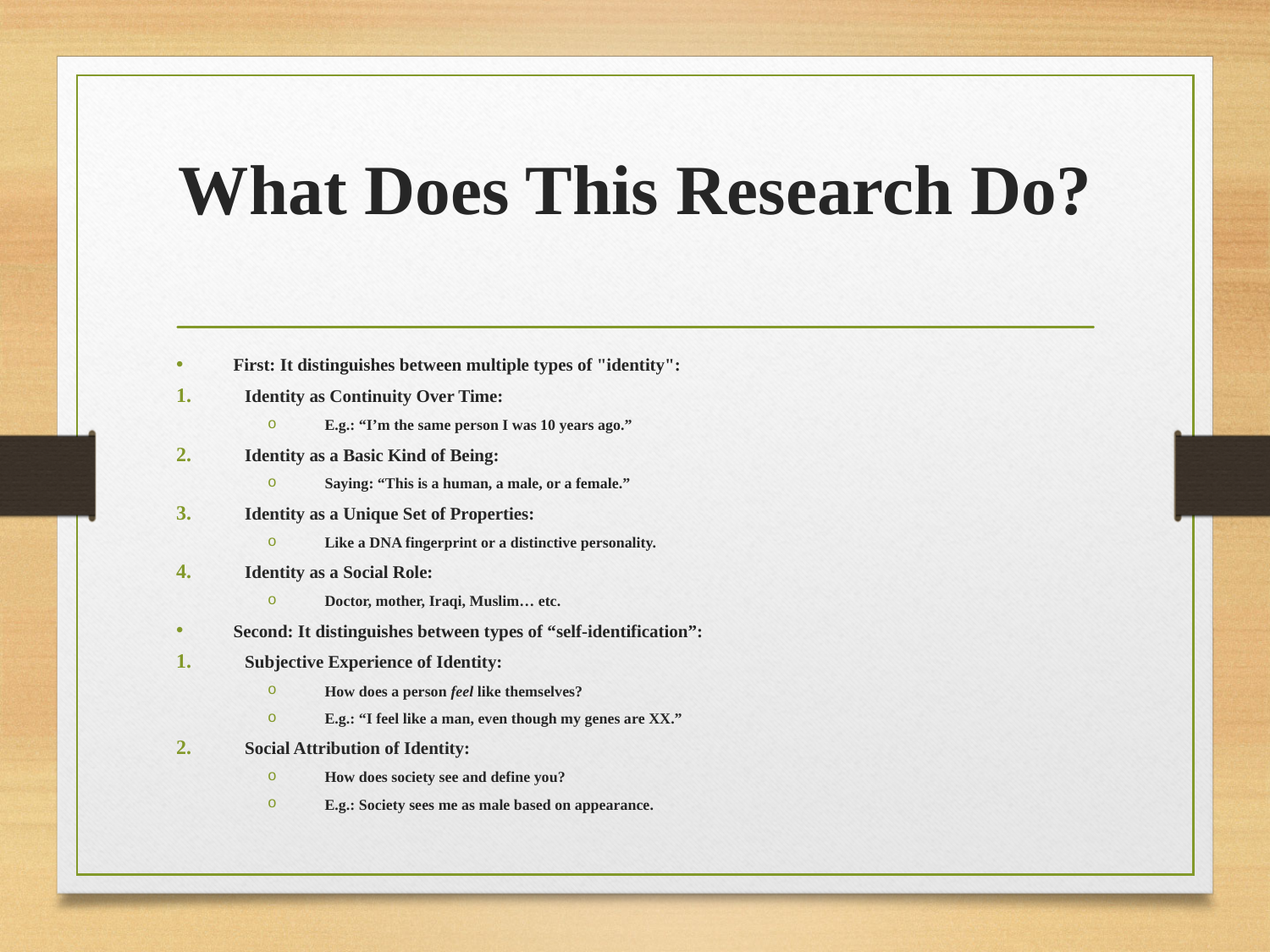

# What Does This Research Do?
First: It distinguishes between multiple types of "identity":
Identity as Continuity Over Time:
E.g.: “I’m the same person I was 10 years ago.”
Identity as a Basic Kind of Being:
Saying: “This is a human, a male, or a female.”
Identity as a Unique Set of Properties:
Like a DNA fingerprint or a distinctive personality.
Identity as a Social Role:
Doctor, mother, Iraqi, Muslim… etc.
Second: It distinguishes between types of “self-identification”:
Subjective Experience of Identity:
How does a person feel like themselves?
E.g.: “I feel like a man, even though my genes are XX.”
Social Attribution of Identity:
How does society see and define you?
E.g.: Society sees me as male based on appearance.